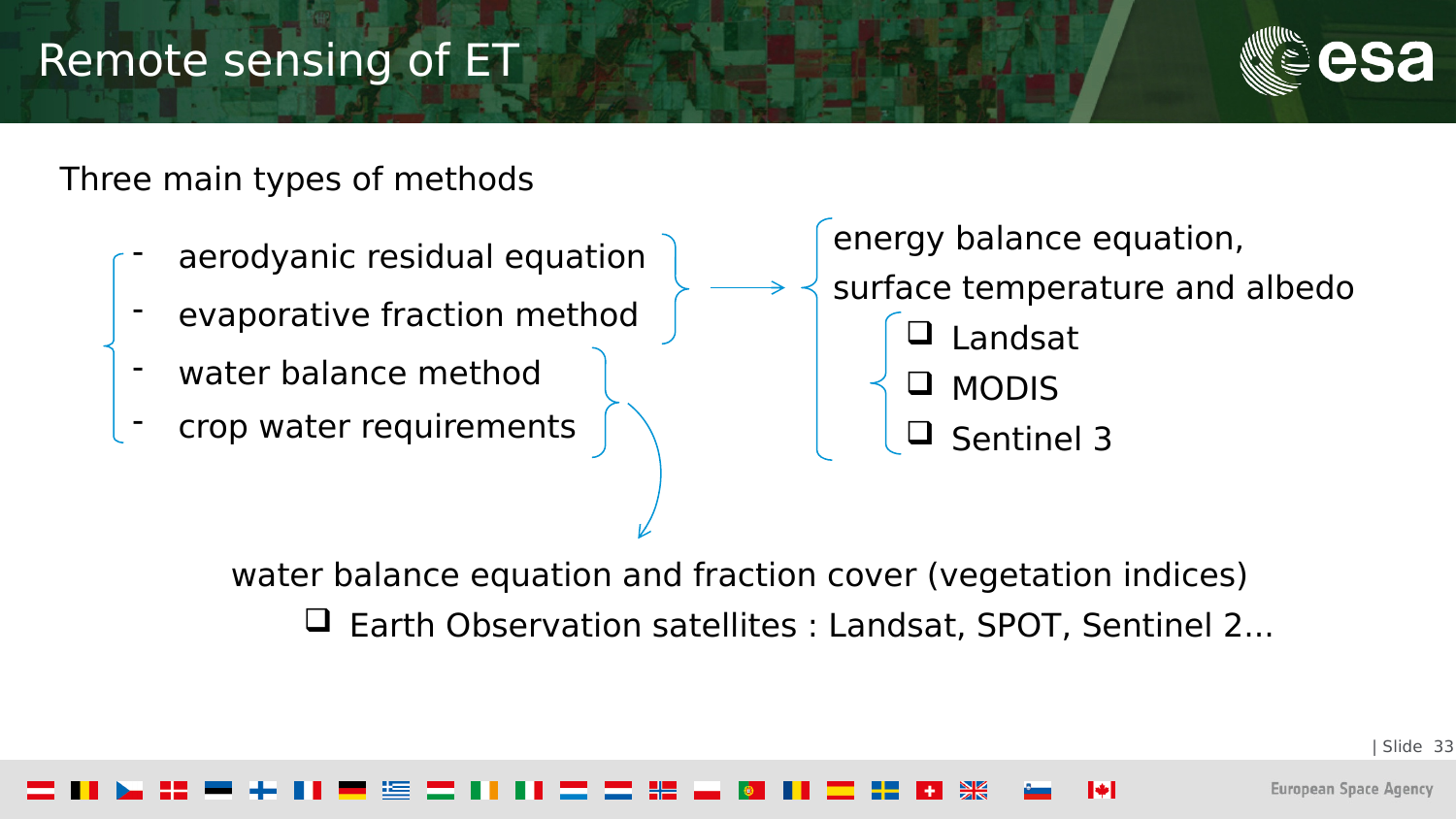

# Remote sensing of ET
Three main types of methods

aerodyanic residual equation

evaporative fraction method

water balance method

crop water requirements
energy balance equation,
surface temperature and albedo
Landsat
MODIS
Sentinel 3

water balance equation and fraction cover (vegetation indices)
Earth Observation satellites : Landsat, SPOT, Sentinel 2...